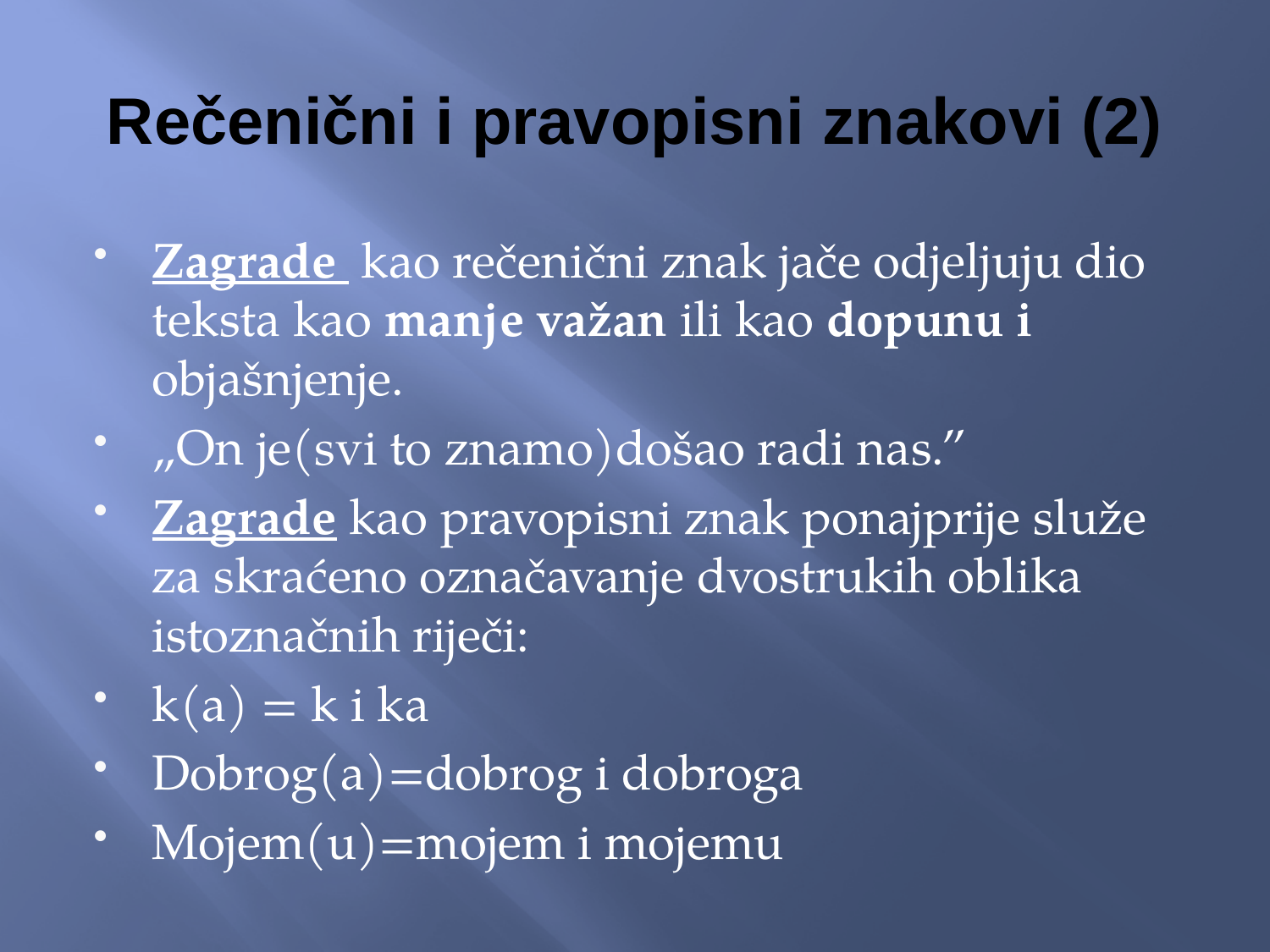

# Rečenični i pravopisni znakovi (2)
Zagrade  kao rečenični znak jače odjeljuju dio teksta kao manje važan ili kao dopunu i objašnjenje.
„On je(svi to znamo)došao radi nas.”
Zagrade kao pravopisni znak ponajprije služe za skraćeno označavanje dvostrukih oblika istoznačnih riječi:
k(a) = k i ka
Dobrog(a)=dobrog i dobroga
Mojem(u)=mojem i mojemu